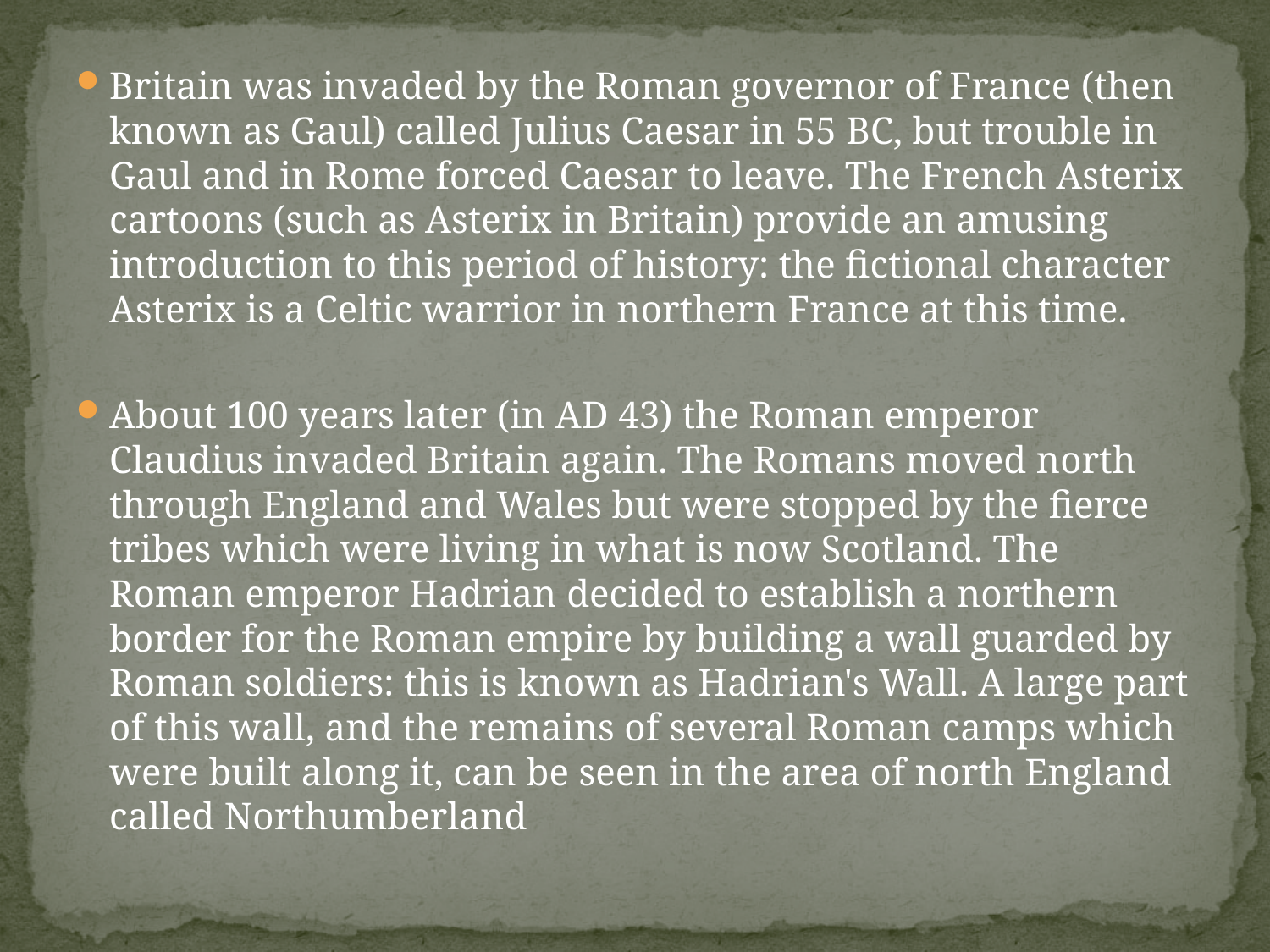

Britain was invaded by the Roman governor of France (then known as Gaul) called Julius Caesar in 55 BC, but trouble in Gaul and in Rome forced Caesar to leave. The French Asterix cartoons (such as Asterix in Britain) provide an amusing introduction to this period of history: the fictional character Asterix is a Celtic warrior in northern France at this time.

About 100 years later (in AD 43) the Roman emperor Claudius invaded Britain again. The Romans moved north through England and Wales but were stopped by the fierce tribes which were living in what is now Scotland. The Roman emperor Hadrian decided to establish a northern border for the Roman empire by building a wall guarded by Roman soldiers: this is known as Hadrian's Wall. A large part of this wall, and the remains of several Roman camps which were built along it, can be seen in the area of north England called Northumberland